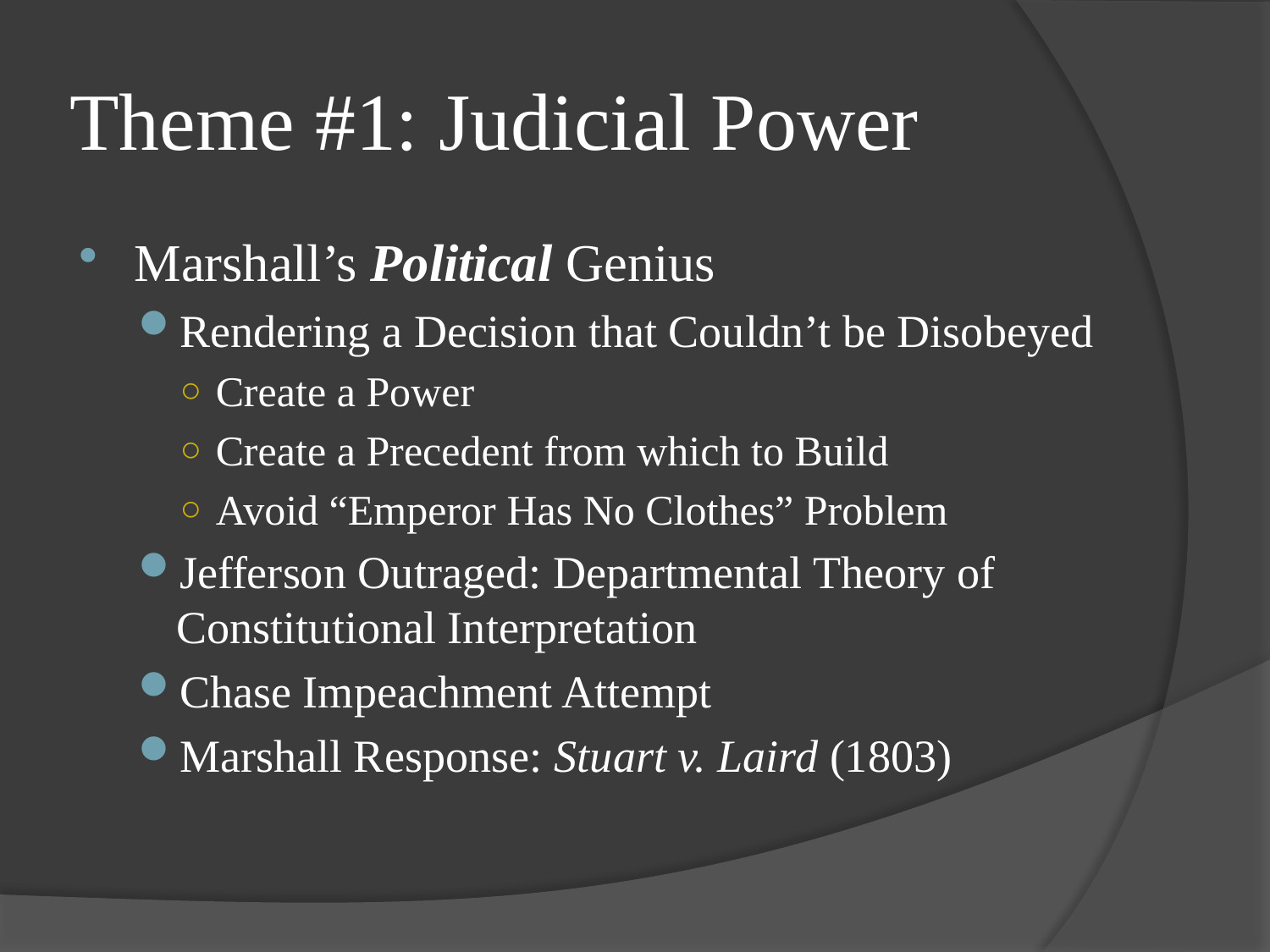

# Theme #1: Judicial Power
Marshall’s Political Genius
Rendering a Decision that Couldn’t be Disobeyed
Create a Power
Create a Precedent from which to Build
Avoid “Emperor Has No Clothes” Problem
Jefferson Outraged: Departmental Theory of Constitutional Interpretation
Chase Impeachment Attempt
Marshall Response: Stuart v. Laird (1803)